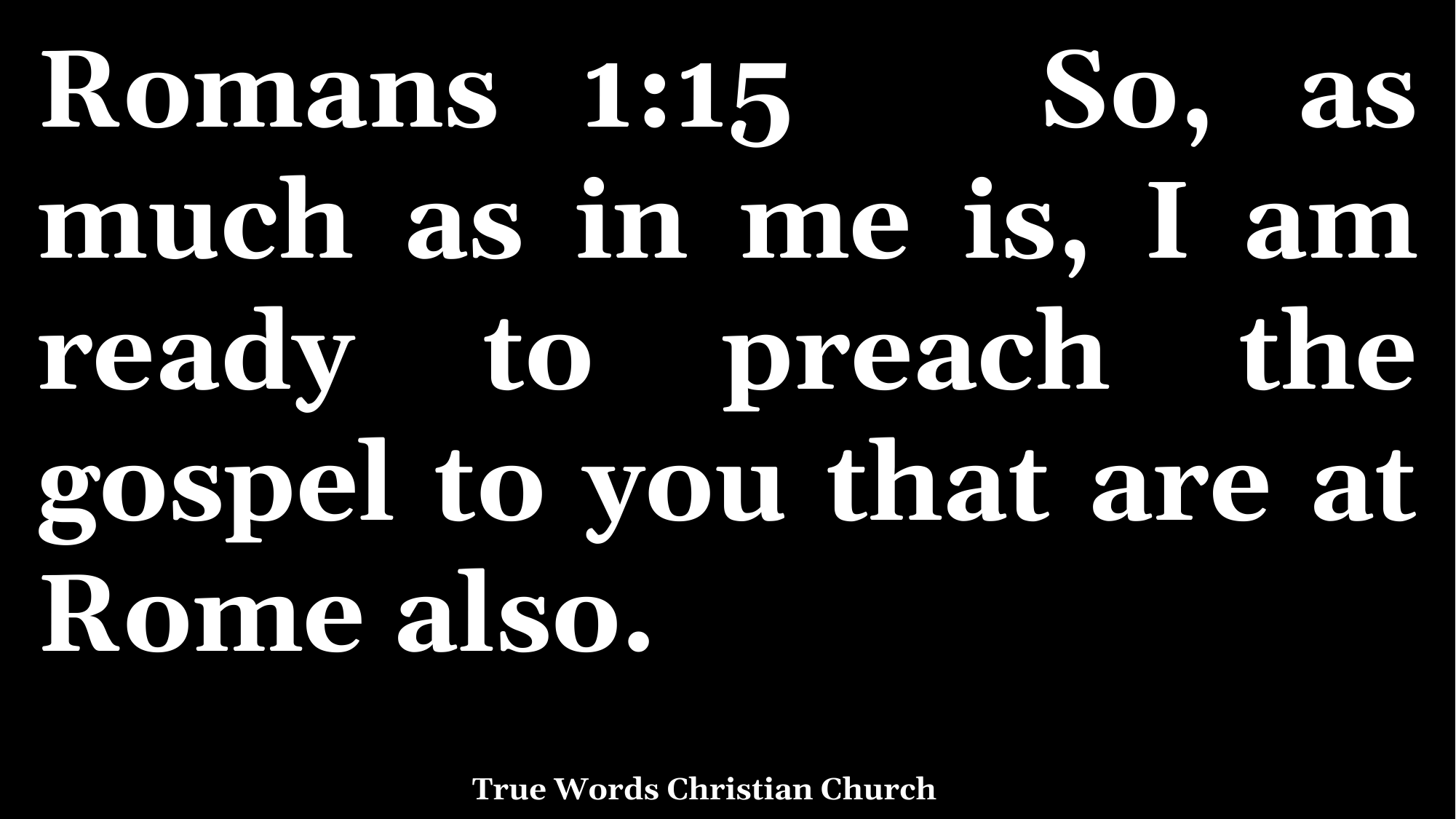

Romans 1:15   So, as much as in me is, I am ready to preach the gospel to you that are at Rome also.
True Words Christian Church